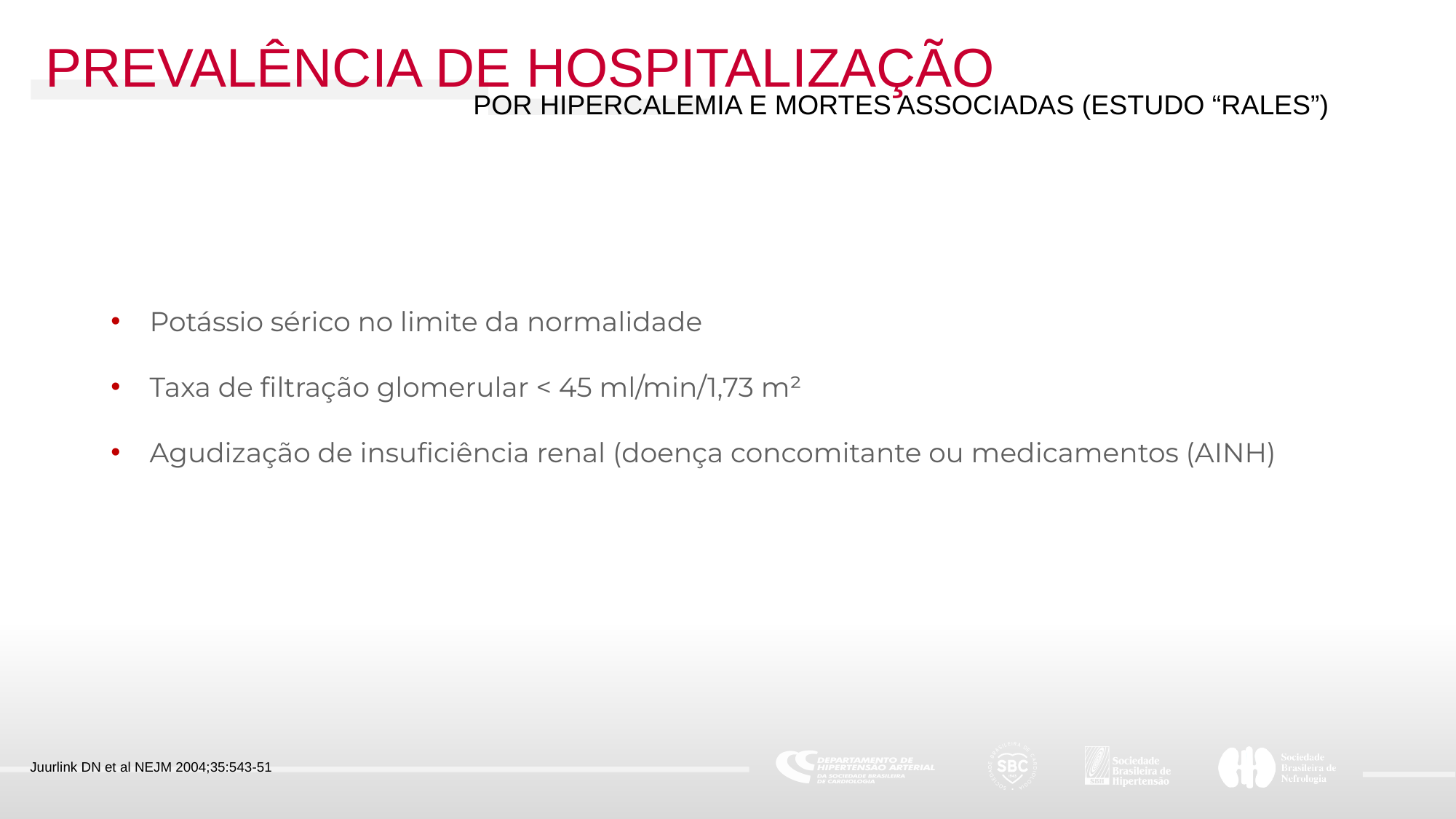

PREVALÊNCIA DE HOSPITALIZAÇÃO
POR HIPERCALEMIA E MORTES ASSOCIADAS (ESTUDO “RALES”)
Potássio sérico no limite da normalidade

Taxa de filtração glomerular < 45 ml/min/1,73 m²

Agudização de insuficiência renal (doença concomitante ou medicamentos (AINH)
Juurlink DN et al NEJM 2004;35:543-51